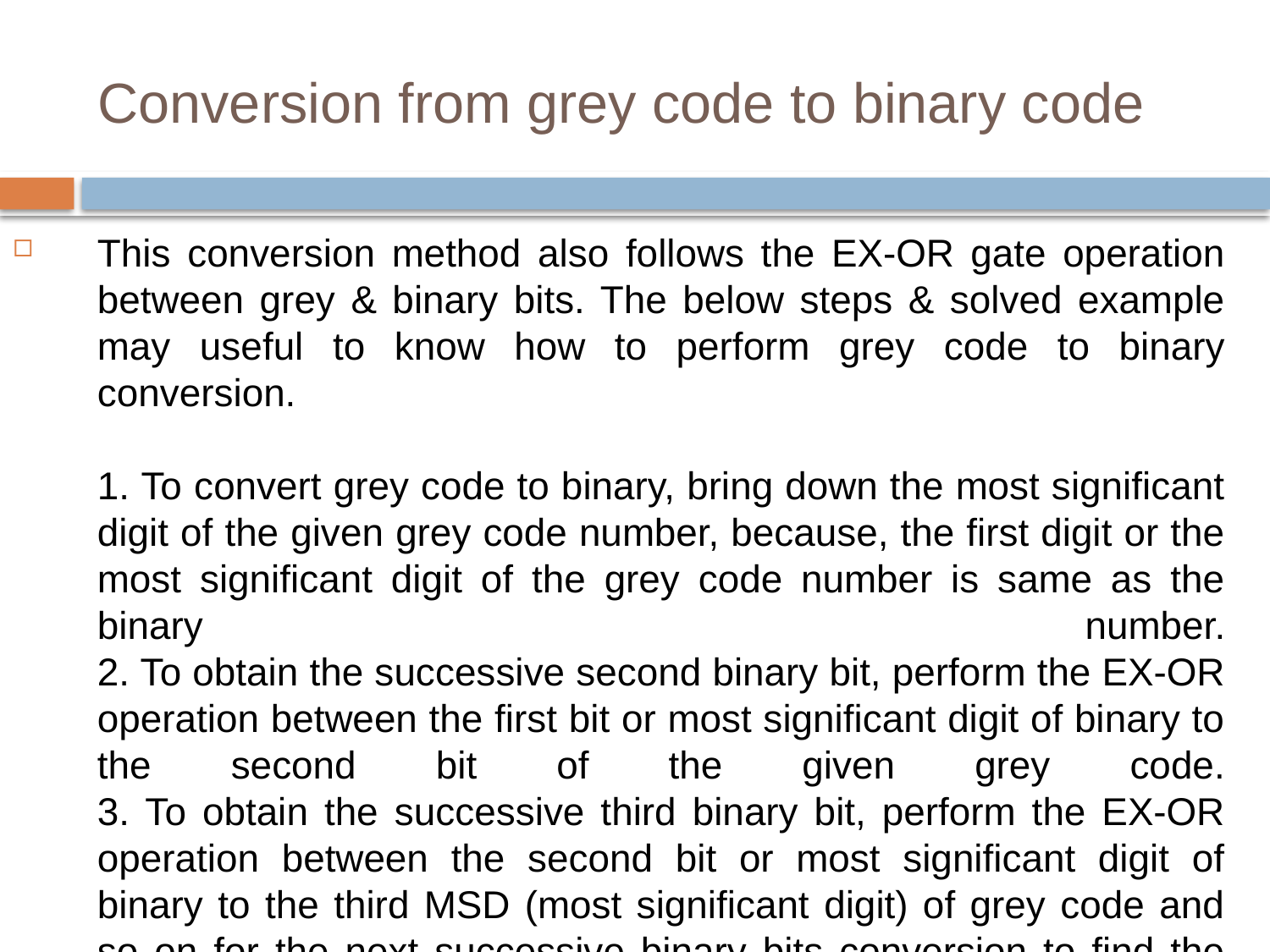

# Conversion from grey code to binary code
This conversion method also follows the EX-OR gate operation between grey & binary bits. The below steps & solved example may useful to know how to perform grey code to binary conversion.
1. To convert grey code to binary, bring down the most significant digit of the given grey code number, because, the first digit or the most significant digit of the grey code number is same as the binary number.
2. To obtain the successive second binary bit, perform the EX-OR operation between the first bit or most significant digit of binary to the second bit of the given grey code.
3. To obtain the successive third binary bit, perform the EX-OR operation between the second bit or most significant digit of binary to the third MSD (most significant digit) of grey code and so on for the next successive binary bits conversion to find the equivalent.